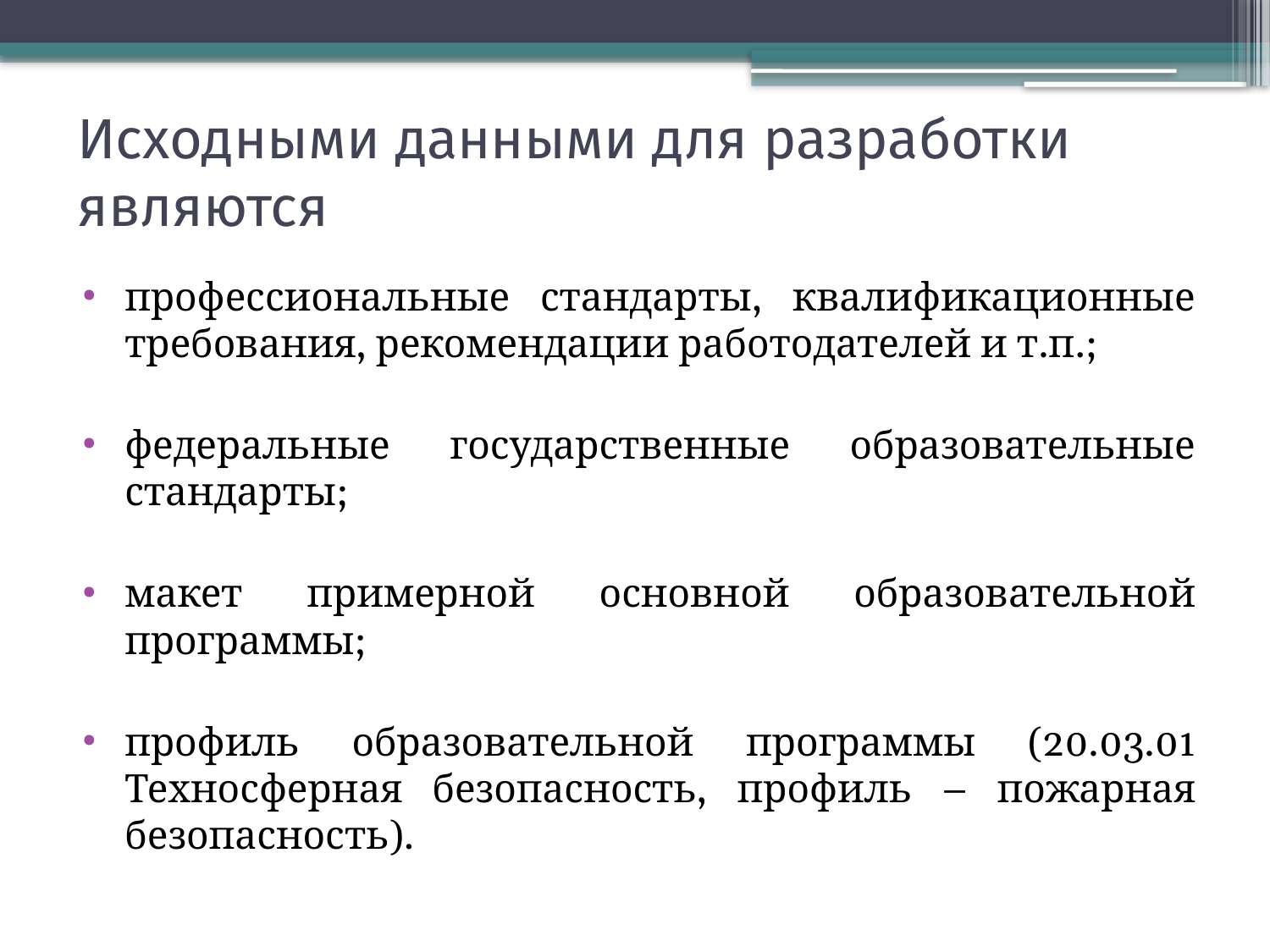

# Исходными данными для разработки  являются
профессиональные стандарты, квалификационные требования, рекомендации работодателей и т.п.;

федеральные государственные образовательные стандарты;

макет примерной основной образовательной программы;

профиль образовательной программы (20.03.01 Техносферная безопасность, профиль – пожарная безопасность).